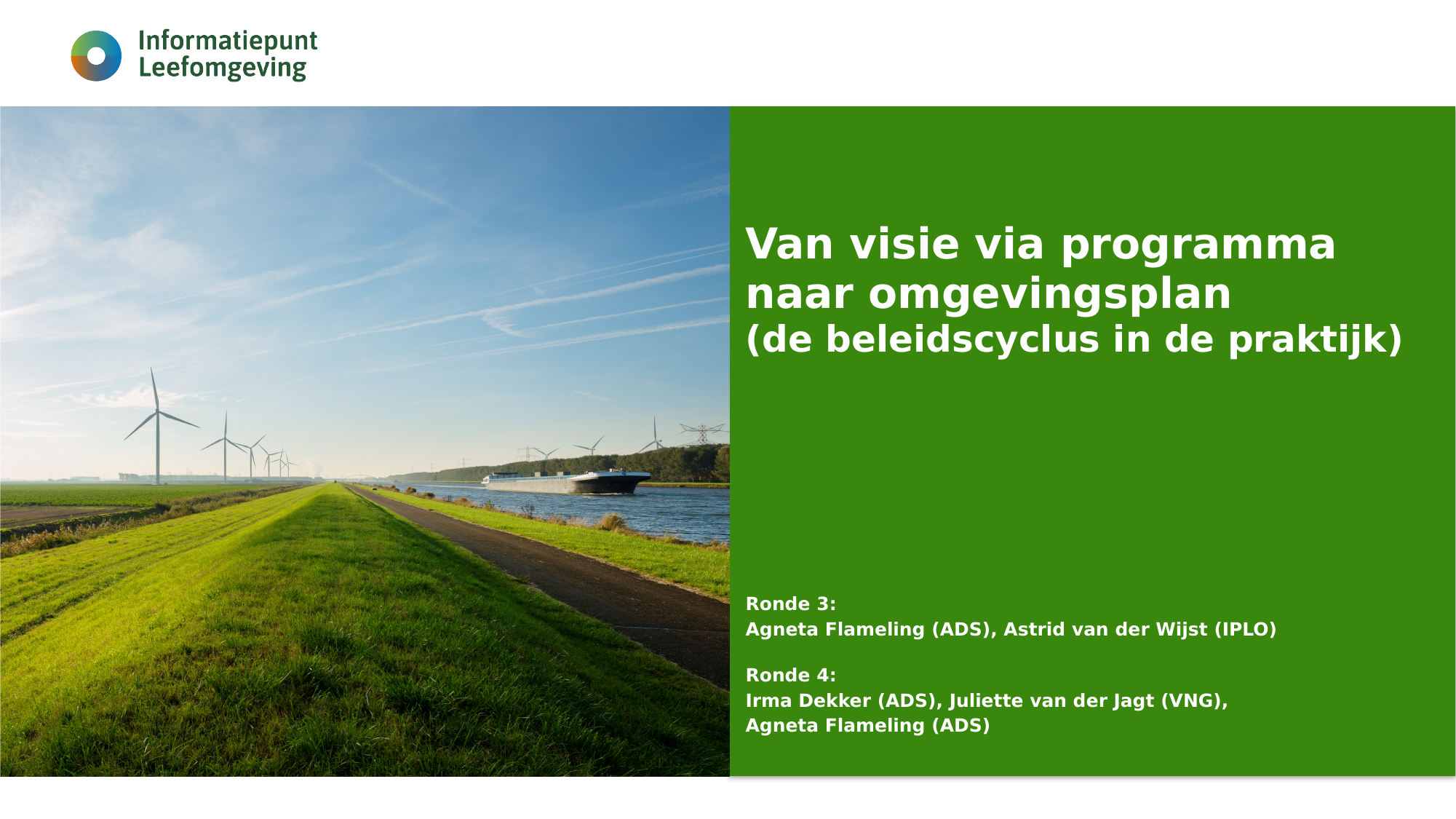

# Van visie via programma naar omgevingsplan (de beleidscyclus in de praktijk)
Ronde 3:
Agneta Flameling (ADS), Astrid van der Wijst (IPLO)
Ronde 4:
Irma Dekker (ADS), Juliette van der Jagt (VNG),
Agneta Flameling (ADS)